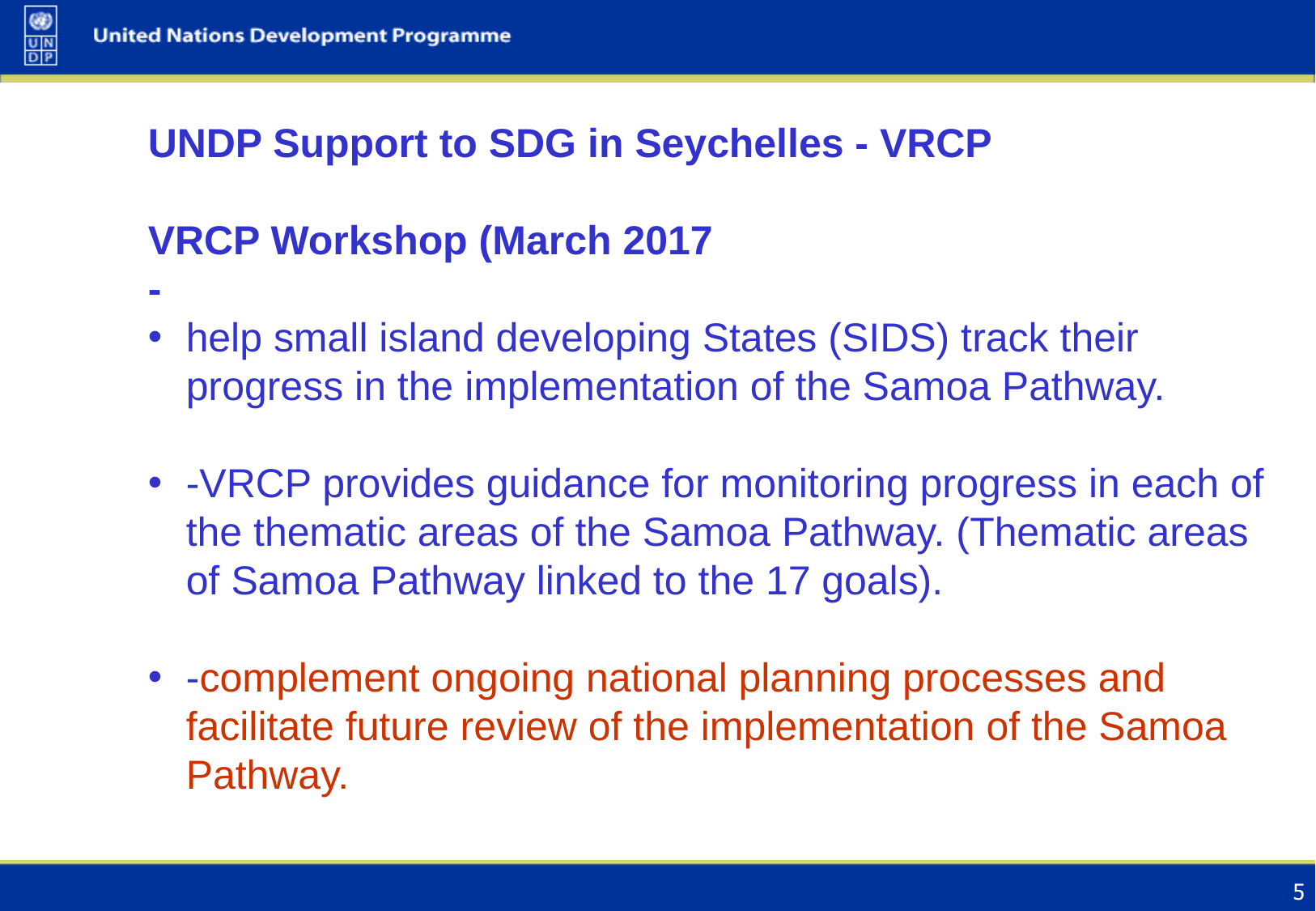

UNDP Support to SDG in Seychelles - VRCP

VRCP Workshop (March 2017
-
help small island developing States (SIDS) track their progress in the implementation of the Samoa Pathway.

-VRCP provides guidance for monitoring progress in each of the thematic areas of the Samoa Pathway. (Thematic areas of Samoa Pathway linked to the 17 goals).

-complement ongoing national planning processes and facilitate future review of the implementation of the Samoa Pathway.